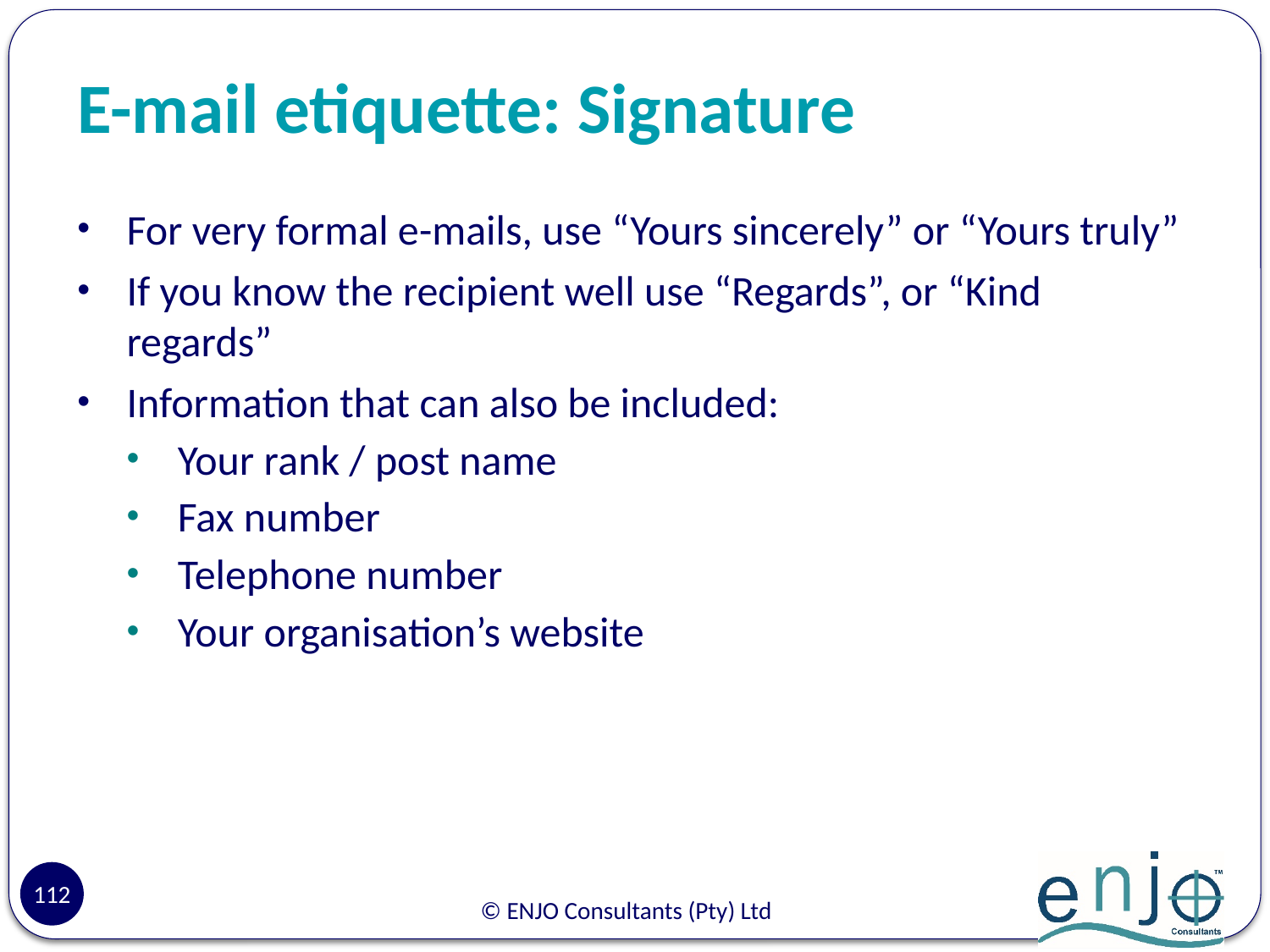

# E-mail etiquette: Signature
For very formal e-mails, use “Yours sincerely” or “Yours truly”
If you know the recipient well use “Regards”, or “Kind regards”
Information that can also be included:
Your rank / post name
Fax number
Telephone number
Your organisation’s website

112
© ENJO Consultants (Pty) Ltd